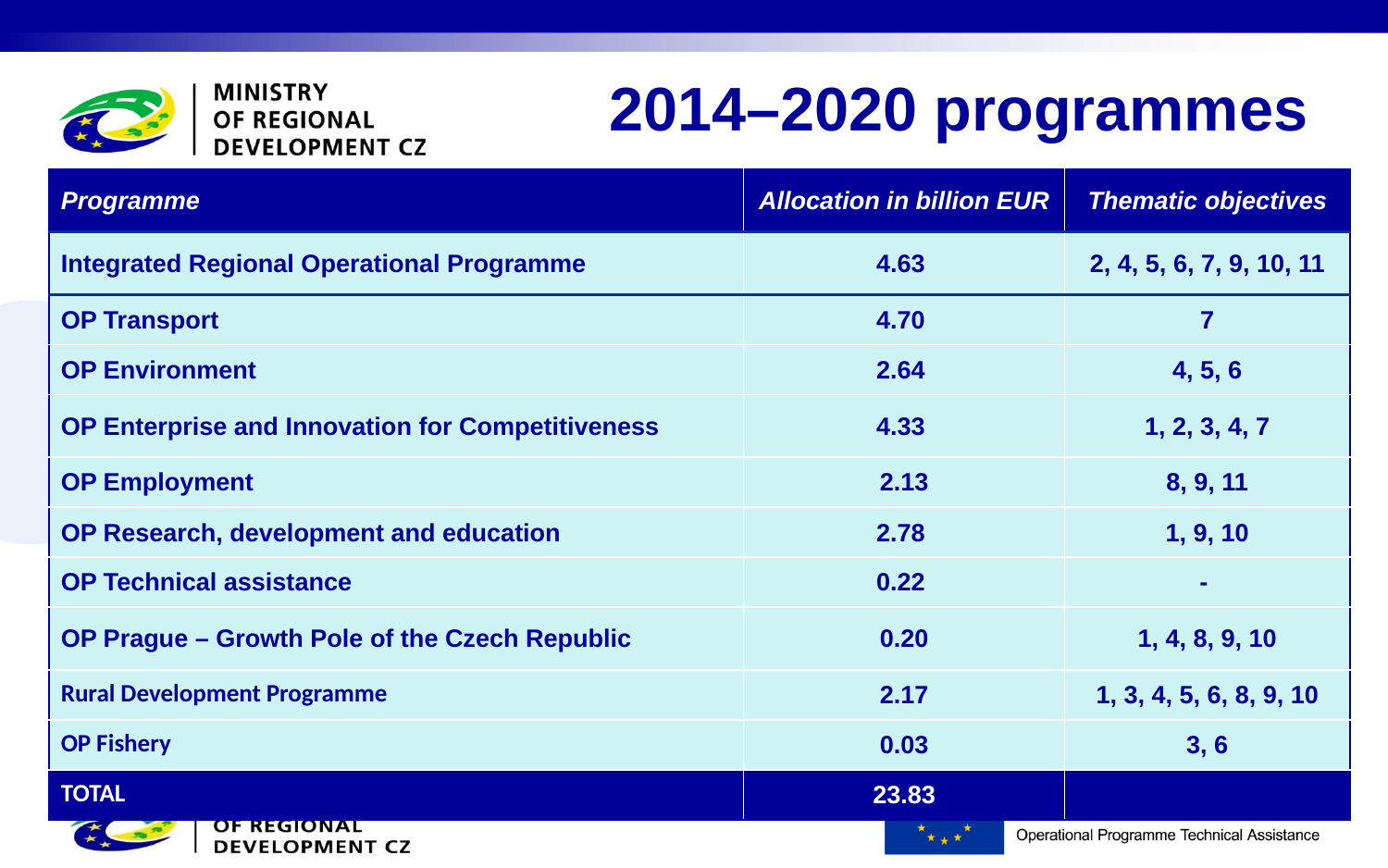

# 2014–2020 programmes
| Programme | Allocation in billion EUR | Thematic objectives |
| --- | --- | --- |
| Integrated Regional Operational Programme | 4.63 | 2, 4, 5, 6, 7, 9, 10, 11 |
| OP Transport | 4.70 | 7 |
| OP Environment | 2.64 | 4, 5, 6 |
| OP Enterprise and Innovation for Competitiveness | 4.33 | 1, 2, 3, 4, 7 |
| OP Employment | 2.13 | 8, 9, 11 |
| OP Research, development and education | 2.78 | 1, 9, 10 |
| OP Technical assistance | 0.22 | - |
| OP Prague – Growth Pole of the Czech Republic | 0.20 | 1, 4, 8, 9, 10 |
| Rural Development Programme | 2.17 | 1, 3, 4, 5, 6, 8, 9, 10 |
| OP Fishery | 0.03 | 3, 6 |
| TOTAL | 23.83 |  |